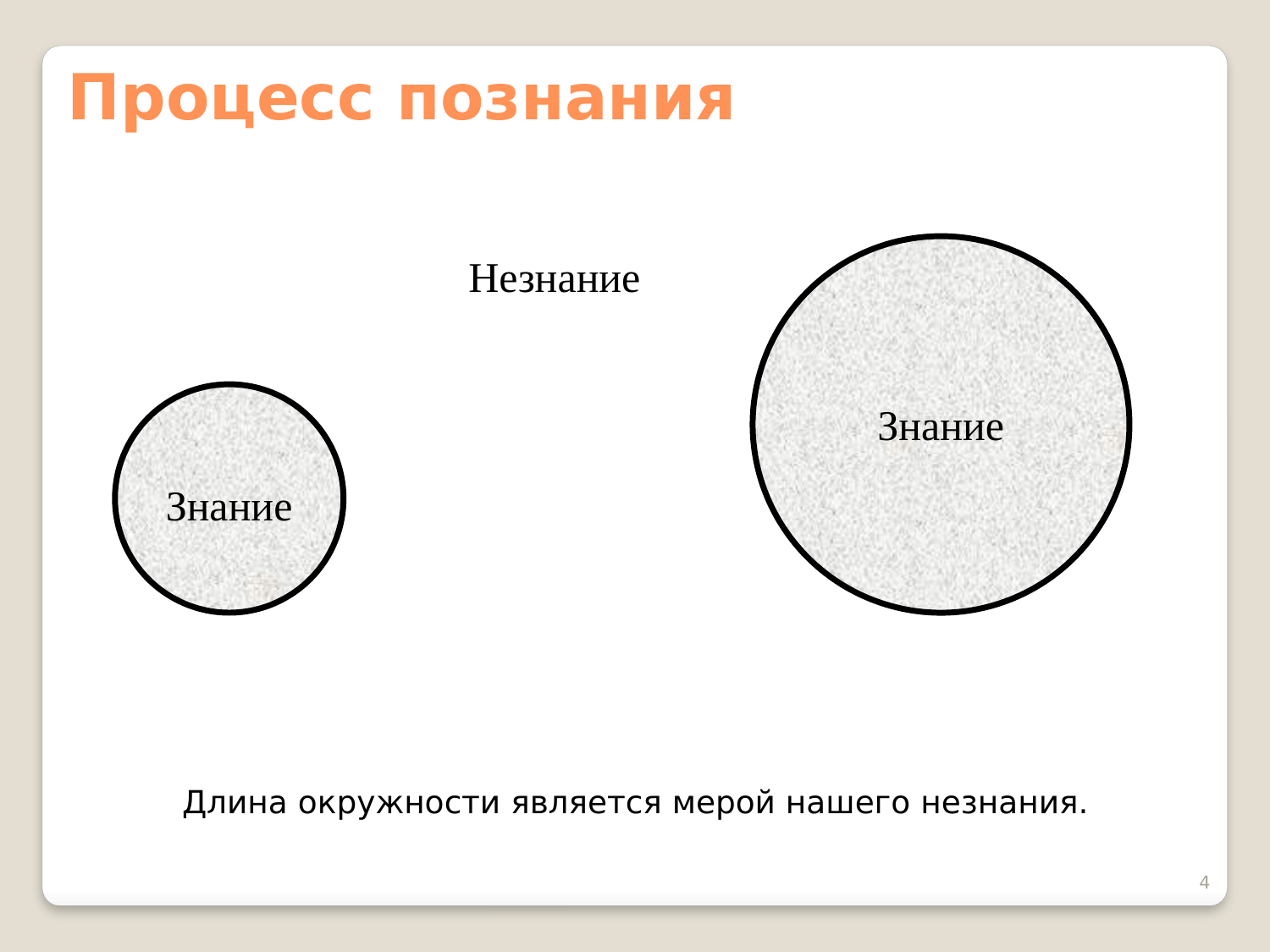

Процесс познания
Незнание

Знание
Знание
Длина окружности является мерой нашего незнания.
4